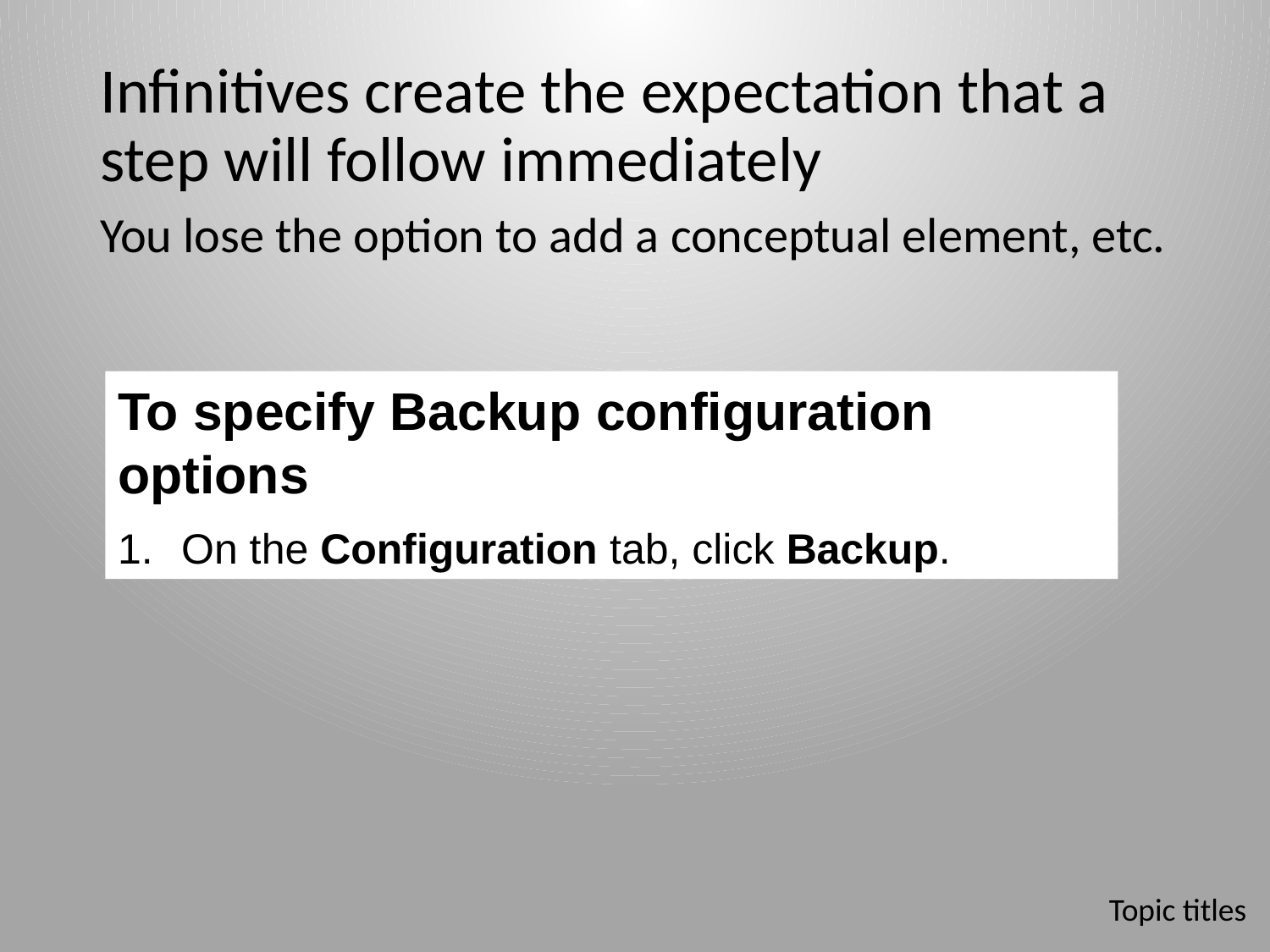

# Infinitives create the expectation that a step will follow immediately
You lose the option to add a conceptual element, etc.

To specify Backup configuration options
On the Configuration tab, click Backup.
Topic titles